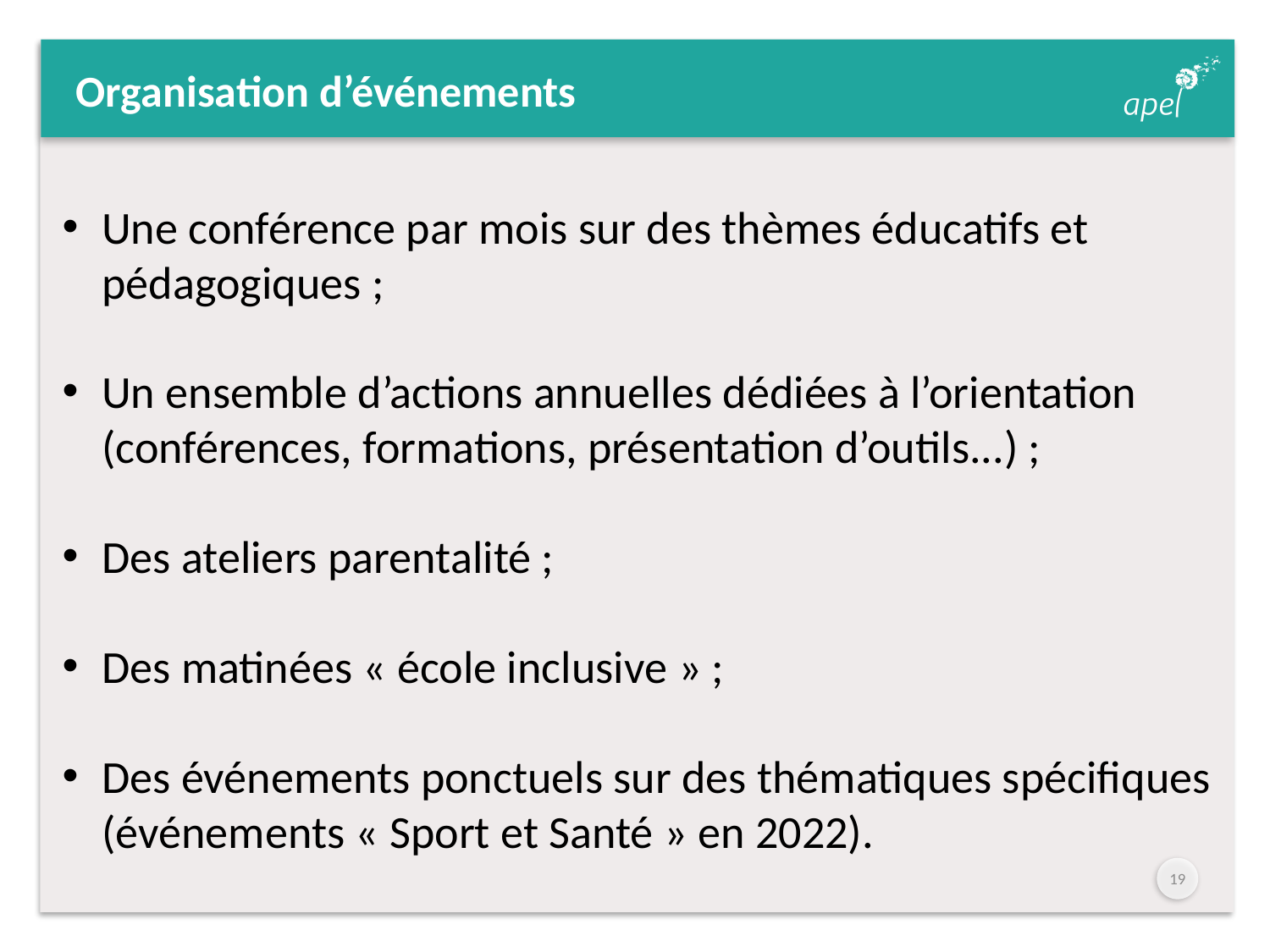

# Organisation d’événements
Une conférence par mois sur des thèmes éducatifs et pédagogiques ;

Un ensemble d’actions annuelles dédiées à l’orientation (conférences, formations, présentation d’outils...) ;

Des ateliers parentalité ;

Des matinées « école inclusive » ;

Des événements ponctuels sur des thématiques spécifiques (événements « Sport et Santé » en 2022).
19